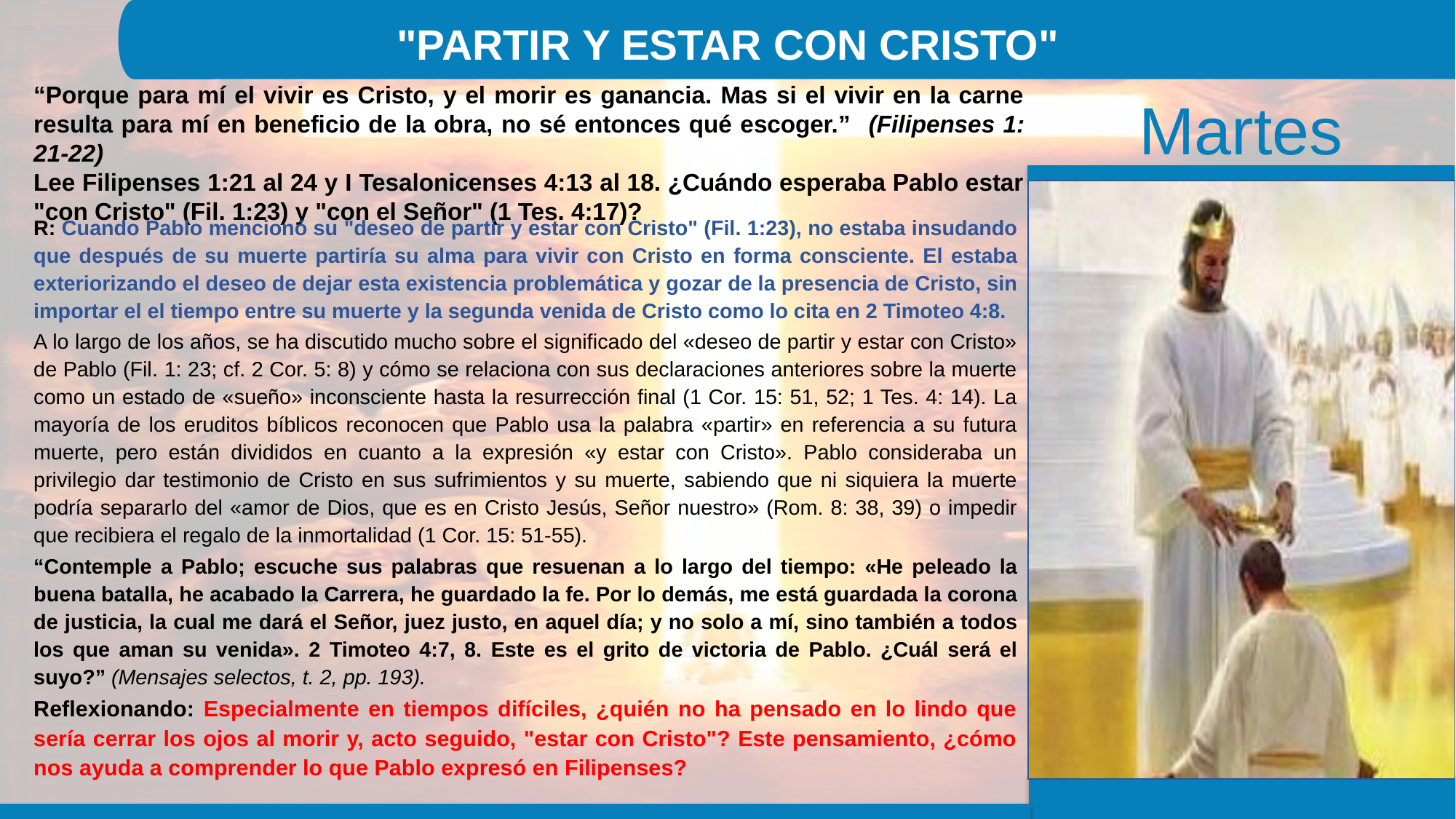

"PARTIR Y ESTAR CON CRISTO"
“Porque para mí el vivir es Cristo, y el morir es ganancia. Mas si el vivir en la carne resulta para mí en beneficio de la obra, no sé entonces qué escoger.”  (Filipenses 1: 21-22)
Lee Filipenses 1:21 al 24 y I Tesalonicenses 4:13 al 18. ¿Cuándo esperaba Pablo estar "con Cristo" (Fil. 1:23) y "con el Señor" (1 Tes. 4:17)?

R: Cuando Pablo mencionó su "deseo de partir y estar con Cristo" (Fil. 1:23), no estaba insudando que después de su muerte partiría su alma para vivir con Cristo en forma consciente. El estaba exteriorizando el deseo de dejar esta existencia problemática y gozar de la presencia de Cristo, sin importar el el tiempo entre su muerte y la segunda venida de Cristo como lo cita en 2 Timoteo 4:8.
A lo largo de los años, se ha discutido mucho sobre el significado del «deseo de partir y estar con Cristo» de Pablo (Fil. 1: 23; cf. 2 Cor. 5: 8) y cómo se relaciona con sus declaraciones anteriores sobre la muerte como un estado de «sueño» inconsciente hasta la resurrección final (1 Cor. 15: 51, 52; 1 Tes. 4: 14). La mayoría de los eruditos bíblicos reconocen que Pablo usa la palabra «partir» en referencia a su futura muerte, pero están divididos en cuanto a la expresión «y estar con Cristo». Pablo consideraba un privilegio dar testimonio de Cristo en sus sufrimientos y su muerte, sabiendo que ni siquiera la muerte podría separarlo del «amor de Dios, que es en Cristo Jesús, Señor nuestro» (Rom. 8: 38, 39) o impedir que recibiera el regalo de la inmortalidad (1 Cor. 15: 51-55).
“Contemple a Pablo; escuche sus palabras que resuenan a lo largo del tiempo: «He peleado la buena batalla, he acabado la Carrera, he guardado la fe. Por lo demás, me está guardada la corona de justicia, la cual me dará el Señor, juez justo, en aquel día; y no solo a mí, sino también a todos los que aman su venida». 2 Timoteo 4:7, 8. Este es el grito de victoria de Pablo. ¿Cuál será el suyo?” (Mensajes selectos, t. 2, pp. 193).
Reflexionando: Especialmente en tiempos difíciles, ¿quién no ha pensado en lo lindo que sería cerrar los ojos al morir y, acto seguido, "estar con Cristo"? Este pensamiento, ¿cómo nos ayuda a comprender lo que Pablo expresó en Filipenses?